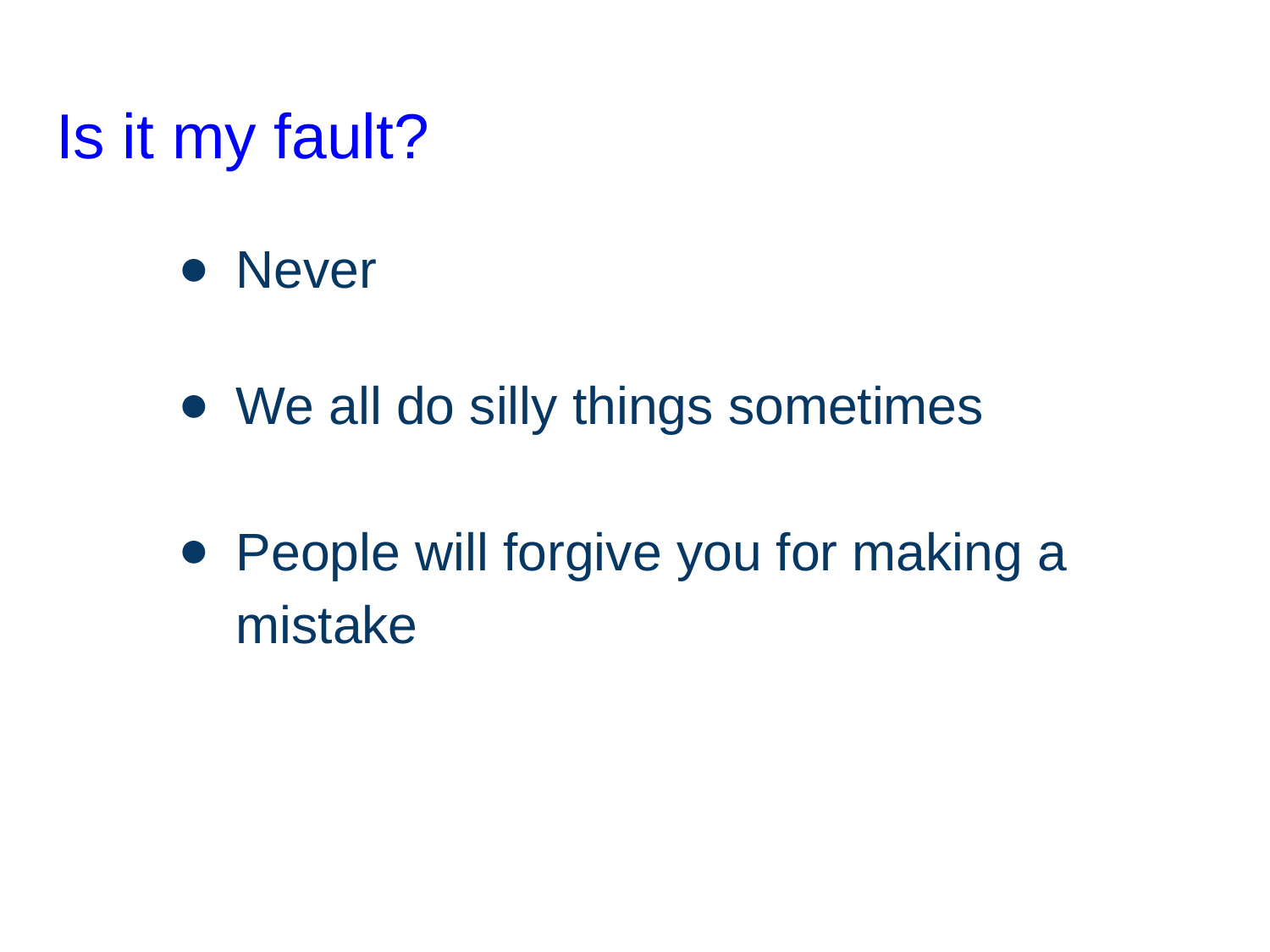

# Is it my fault?

Never
We all do silly things sometimes
People will forgive you for making a mistake